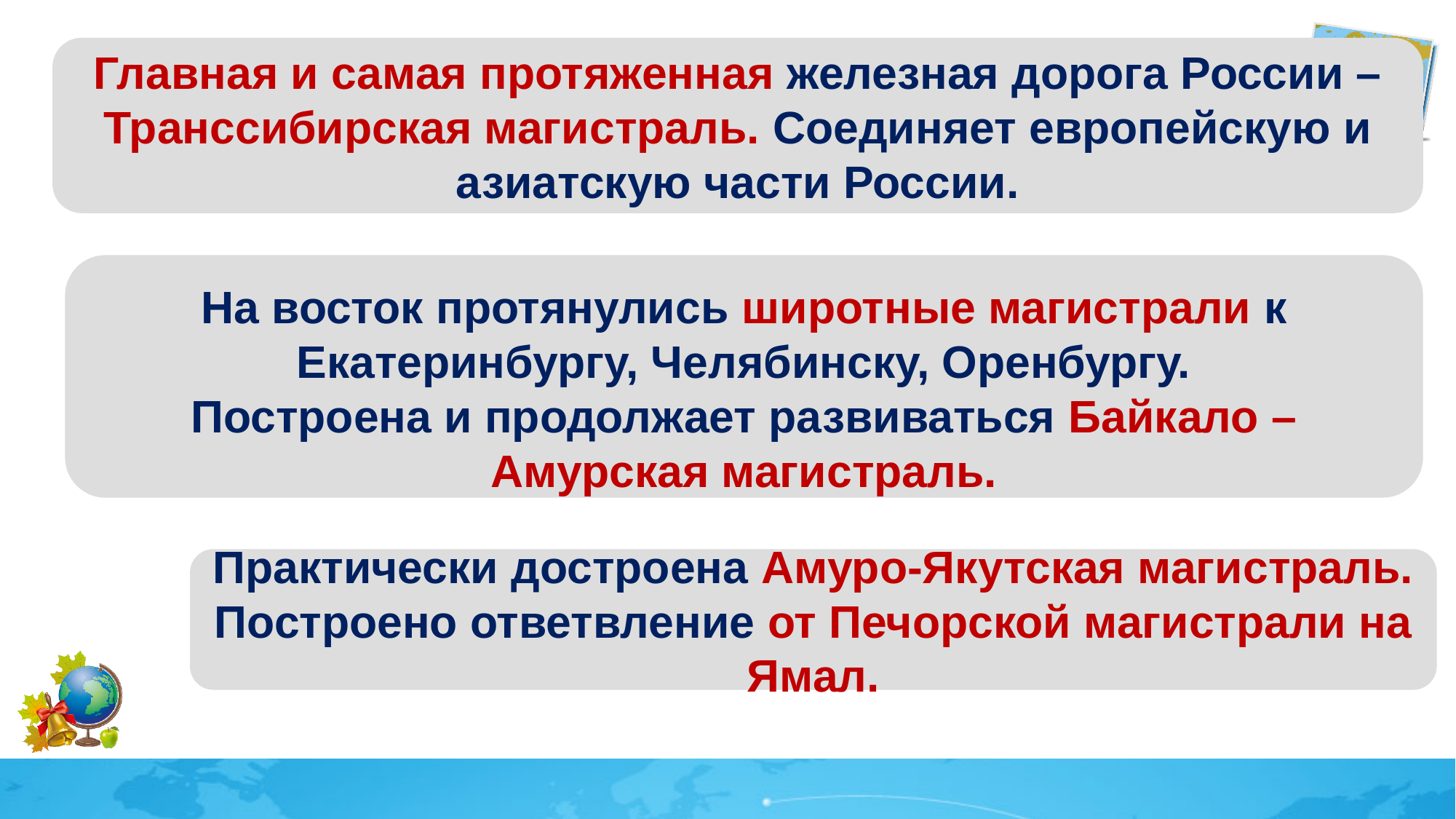

Главная и самая протяженная железная дорога России – Транссибирская магистраль. Соединяет европейскую и азиатскую части России.

На восток протянулись широтные магистрали к Екатеринбургу, Челябинску, Оренбургу.
Построена и продолжает развиваться Байкало – Амурская магистраль.

Практически достроена Амуро-Якутская магистраль.
Построено ответвление от Печорской магистрали на Ямал.